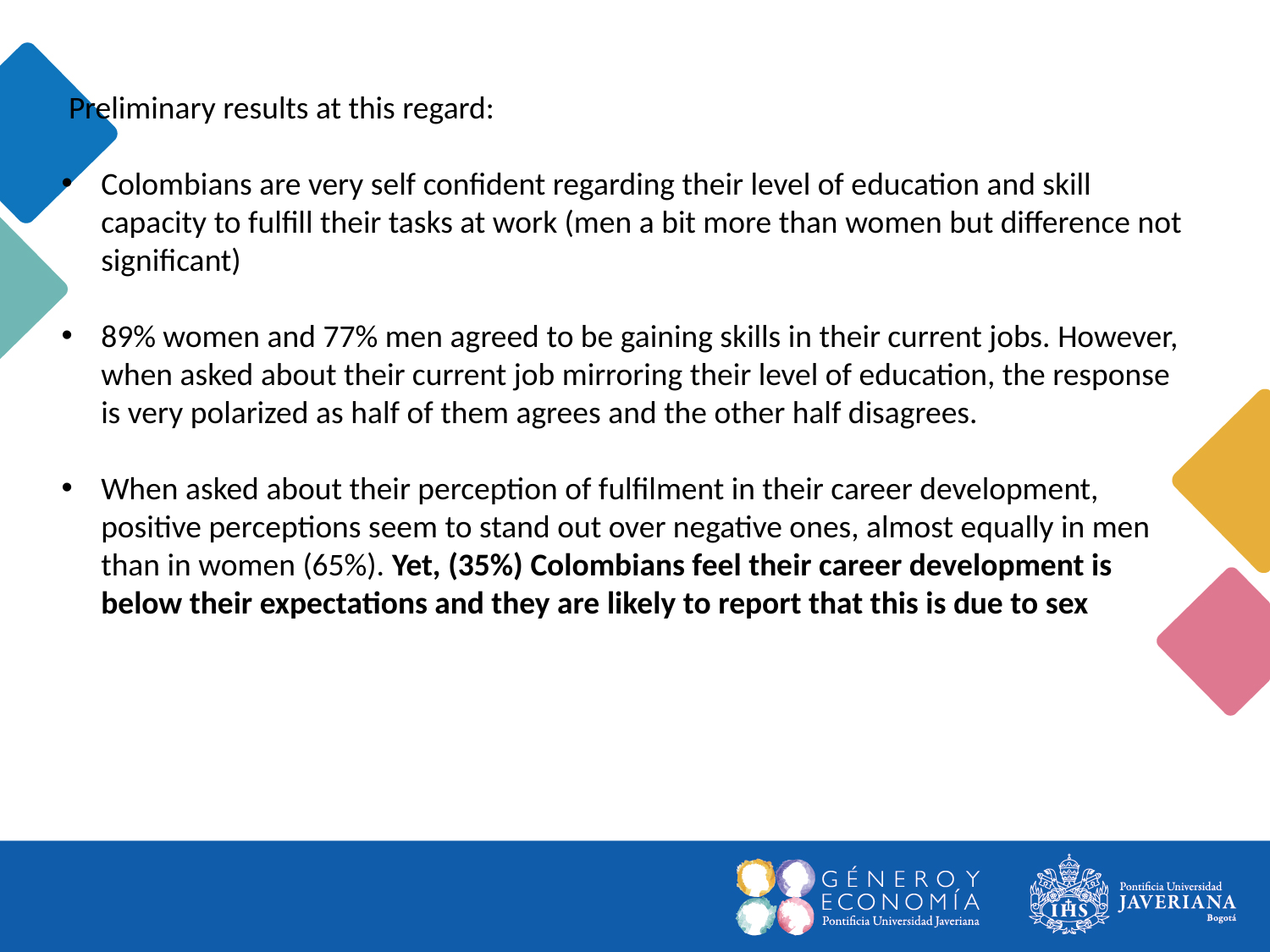

Preliminary results at this regard:

Colombians are very self confident regarding their level of education and skill capacity to fulfill their tasks at work (men a bit more than women but difference not significant)

89% women and 77% men agreed to be gaining skills in their current jobs. However, when asked about their current job mirroring their level of education, the response is very polarized as half of them agrees and the other half disagrees.

When asked about their perception of fulfilment in their career development, positive perceptions seem to stand out over negative ones, almost equally in men than in women (65%). Yet, (35%) Colombians feel their career development is below their expectations and they are likely to report that this is due to sex